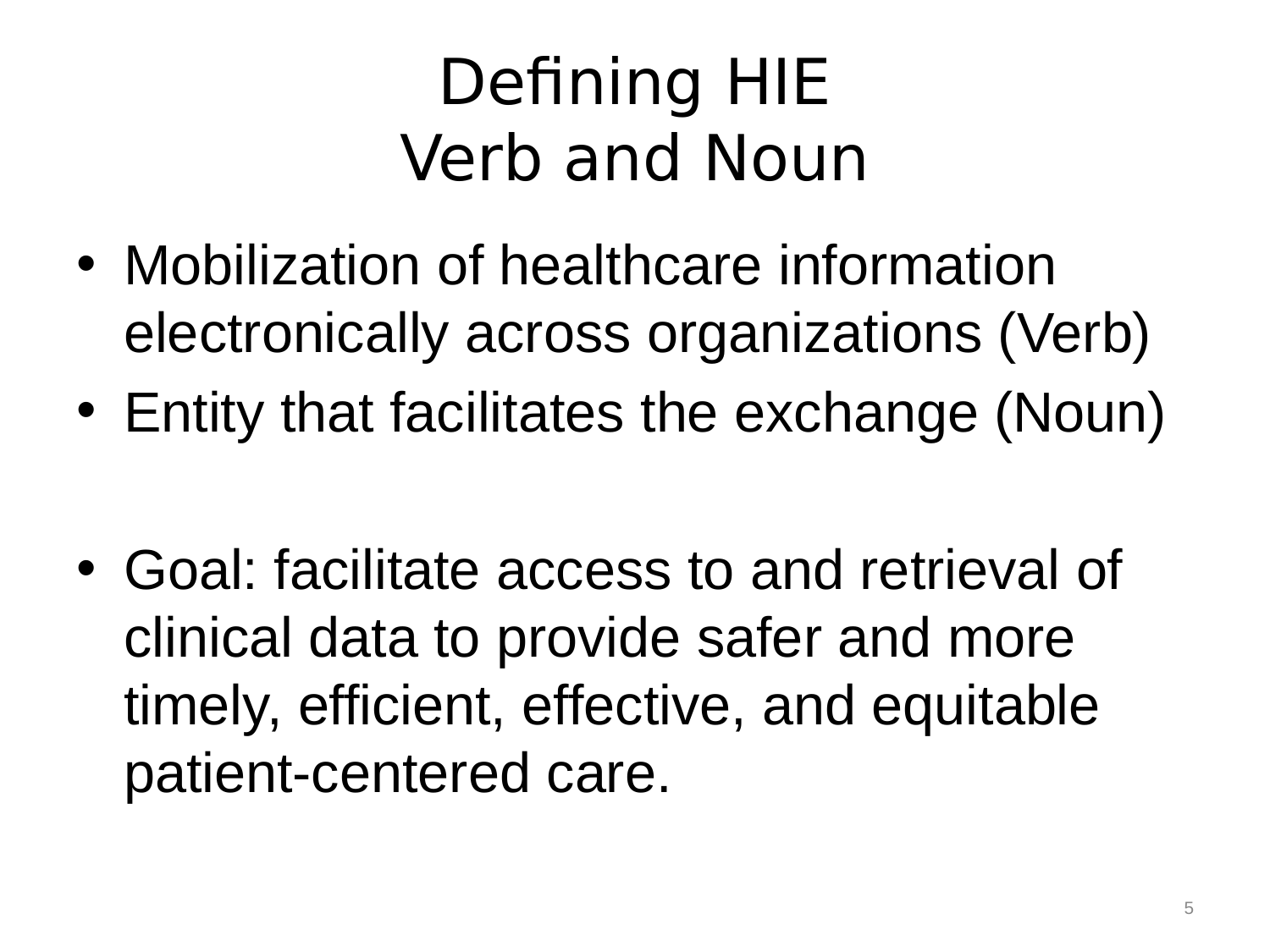

# Defining HIE Verb and Noun
Mobilization of healthcare information electronically across organizations (Verb)
Entity that facilitates the exchange (Noun)

Goal: facilitate access to and retrieval of clinical data to provide safer and more timely, efficient, effective, and equitable patient-centered care.
5